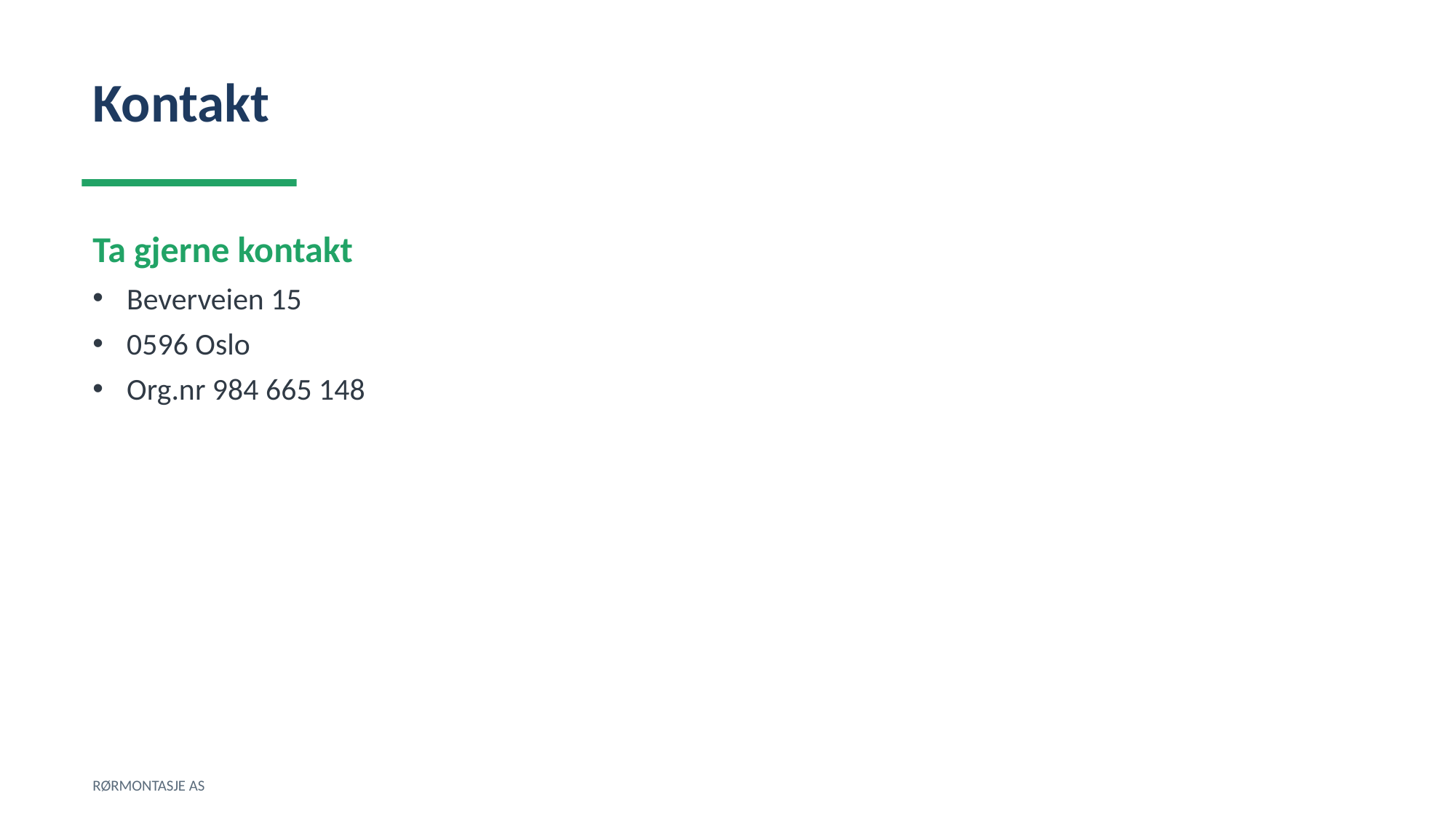

Kontakt

Ta gjerne kontakt
Beverveien 15
0596 Oslo
Org.nr 984 665 148
RØRMONTASJE AS